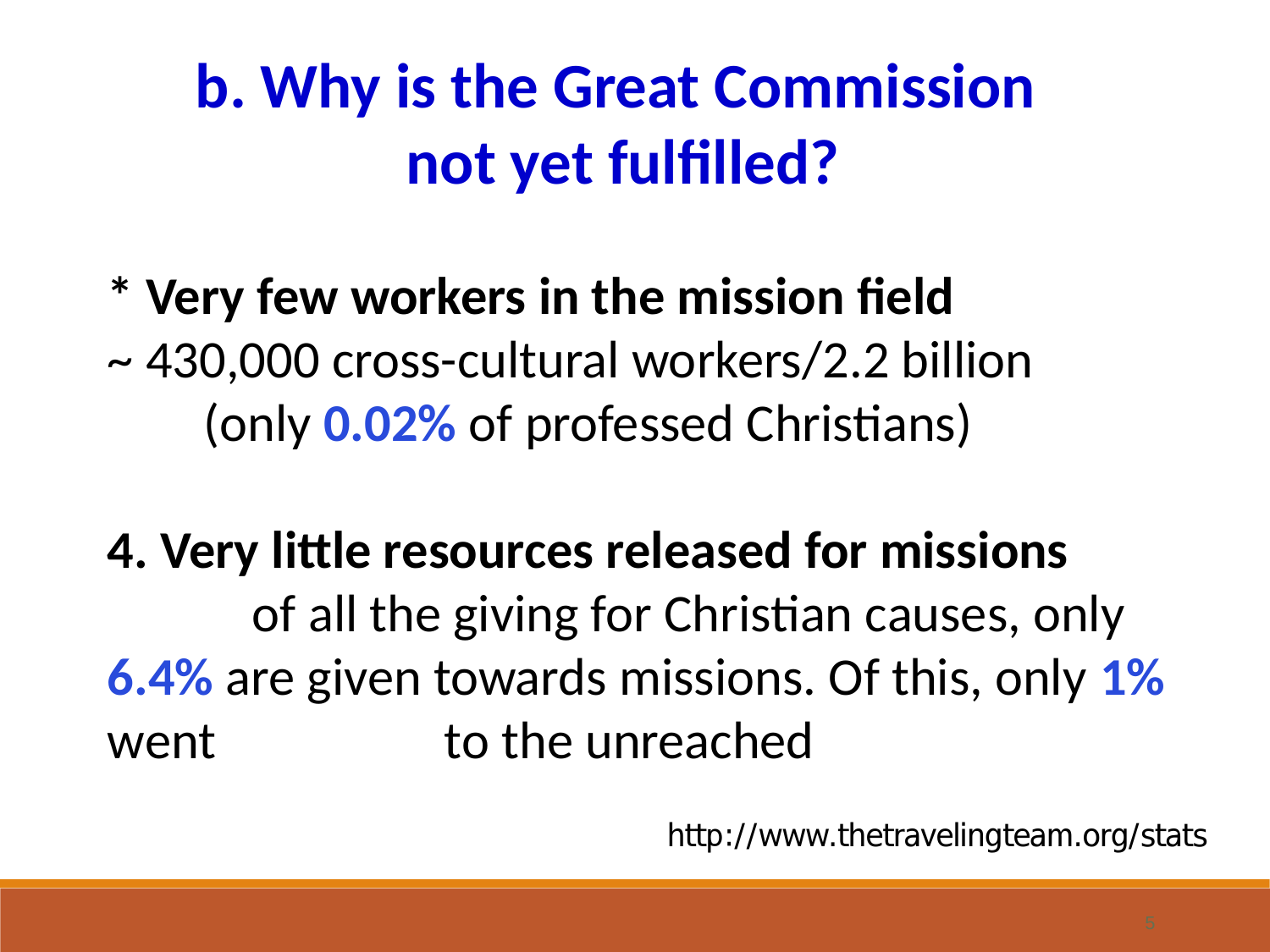

b. Why is the Great Commission
not yet fulfilled?

* Very few workers in the mission field
~ 430,000 cross-cultural workers/2.2 billion                    (only 0.02% of professed Christians)

4. Very little resources released for missions                     of all the giving for Christian causes, only 6.4% are given towards missions. Of this, only 1% went                   to the unreached
http://www.thetravelingteam.org/stats
5